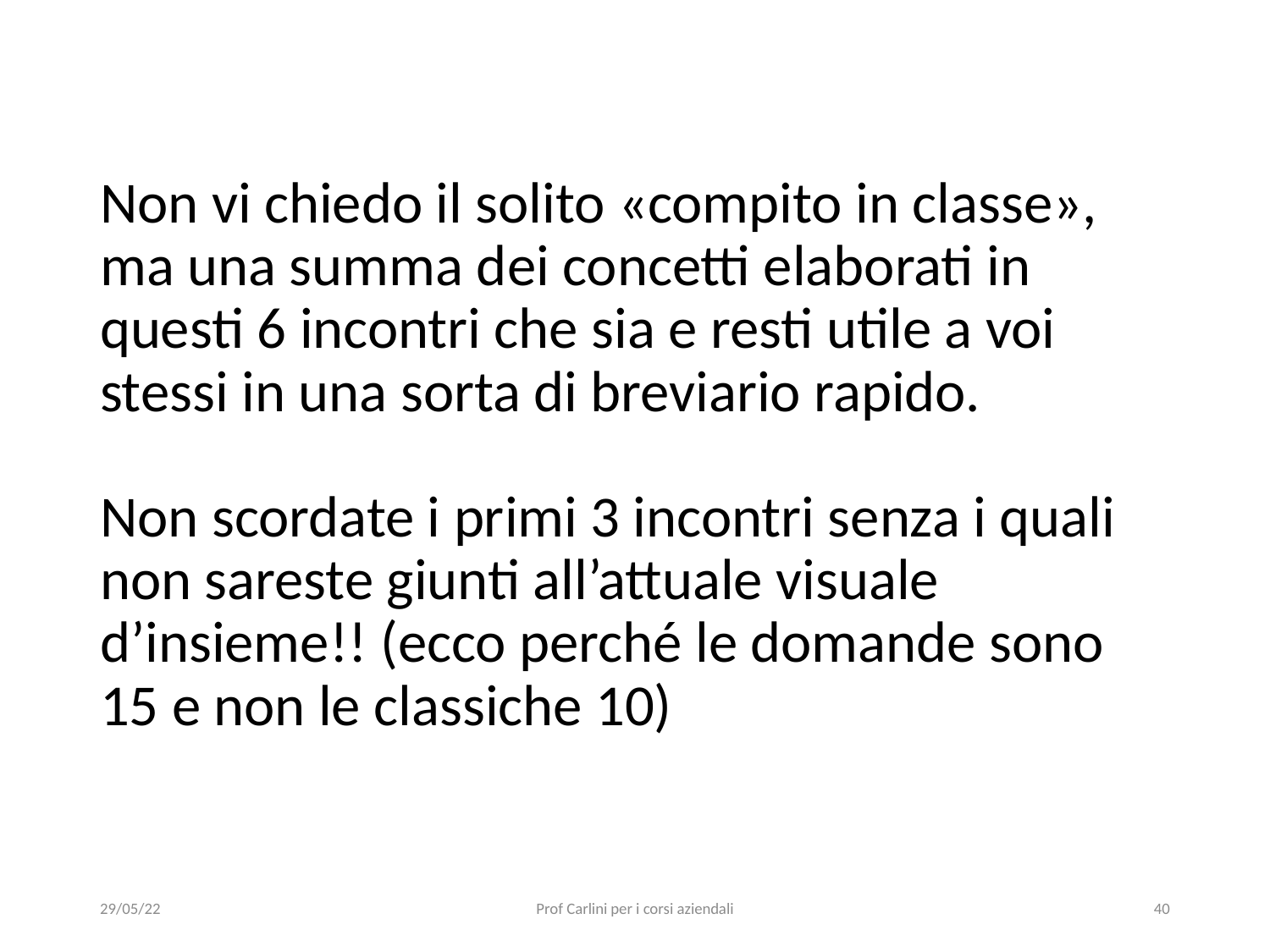

# Non vi chiedo il solito «compito in classe», ma una summa dei concetti elaborati in questi 6 incontri che sia e resti utile a voi stessi in una sorta di breviario rapido. Non scordate i primi 3 incontri senza i quali non sareste giunti all’attuale visuale d’insieme!! (ecco perché le domande sono 15 e non le classiche 10)
29/05/22
Prof Carlini per i corsi aziendali
40